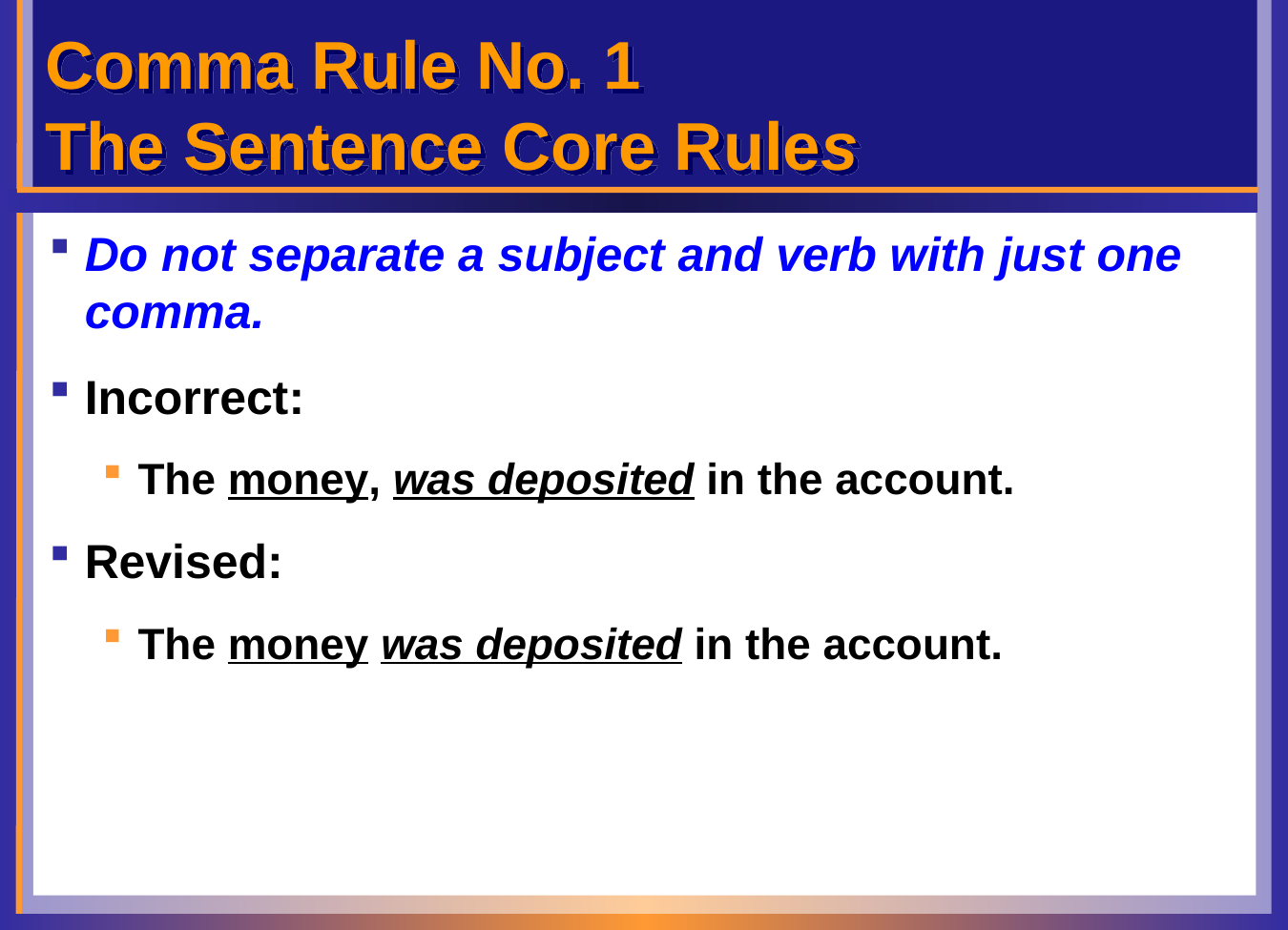

# Comma Rule No. 1 The Sentence Core Rules
Do not separate a subject and verb with just one comma.
Incorrect:
The money, was deposited in the account.
Revised:
The money was deposited in the account.